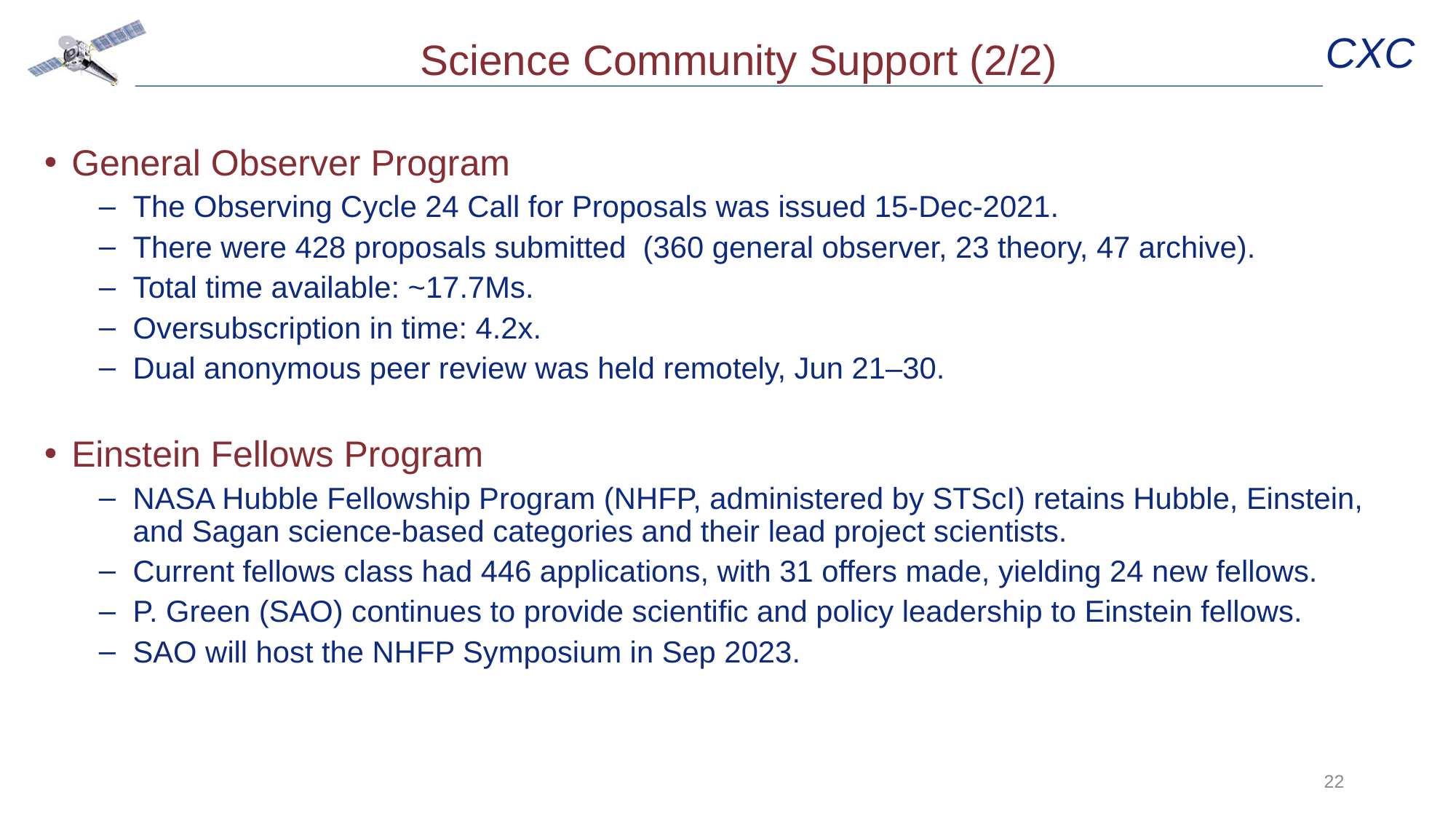

# Science Community Support (2/2)
General Observer Program
The Observing Cycle 24 Call for Proposals was issued 15-Dec-2021.
There were 428 proposals submitted  (360 general observer, 23 theory, 47 archive).
Total time available: ~17.7Ms.
Oversubscription in time: 4.2x.
Dual anonymous peer review was held remotely, Jun 21–30.

Einstein Fellows Program
NASA Hubble Fellowship Program (NHFP, administered by STScI) retains Hubble, Einstein, and Sagan science-based categories and their lead project scientists.
Current fellows class had 446 applications, with 31 offers made, yielding 24 new fellows.
P. Green (SAO) continues to provide scientific and policy leadership to Einstein fellows.
SAO will host the NHFP Symposium in Sep 2023.

22